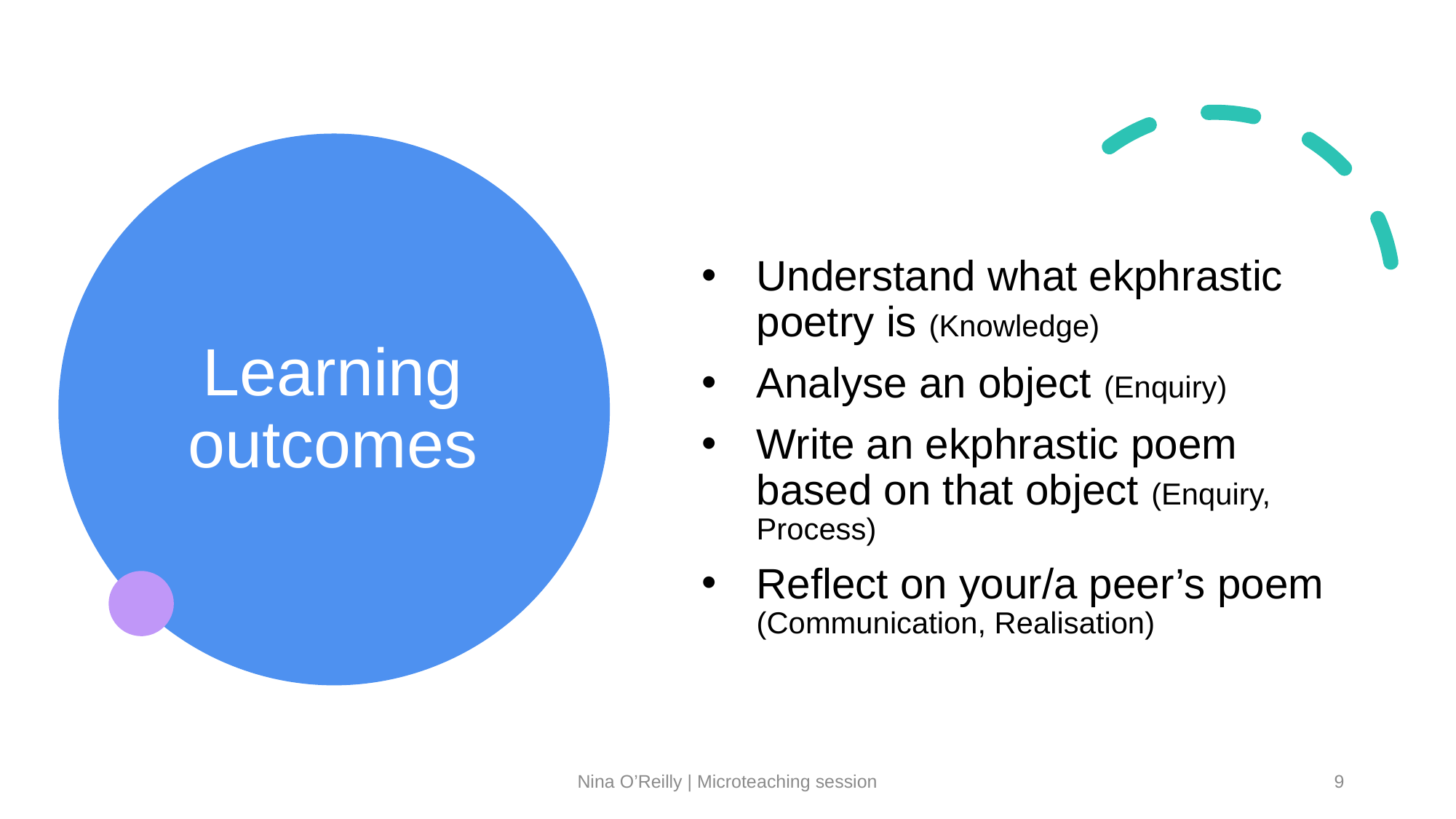

# Learning outcomes
Understand what ekphrastic poetry is (Knowledge)
Analyse an object (Enquiry)
Write an ekphrastic poem based on that object (Enquiry, Process)
Reflect on your/a peer’s poem (Communication, Realisation)
Nina O’Reilly | Microteaching session
9